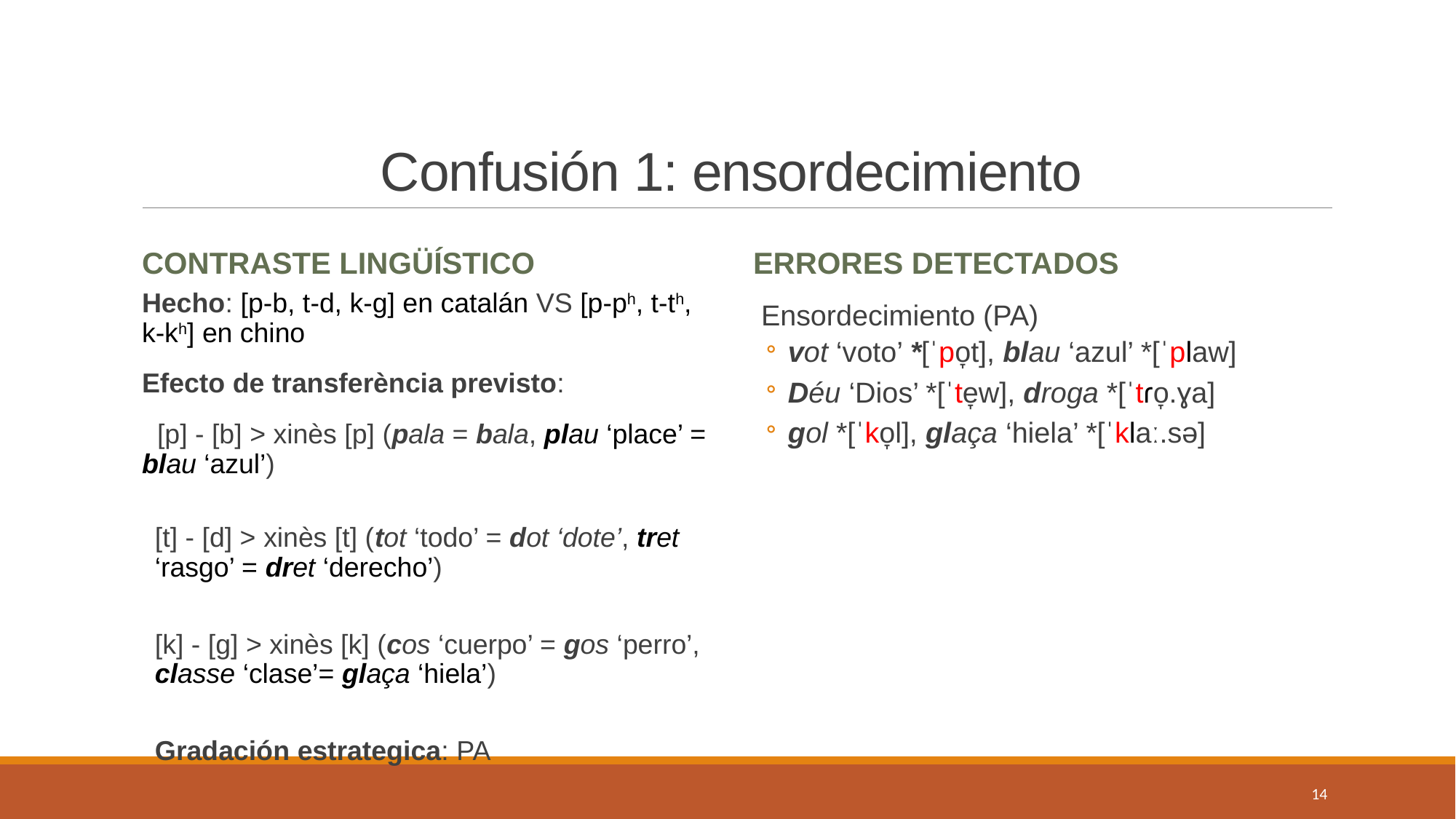

# Confusión 1: ensordecimiento
Contraste lingüístico
Errores detectados
Hecho: [p-b, t-d, k-g] en catalán VS [p-ph, t-th, k-kh] en chino
Efecto de transferència previsto:
  [p] - [b] > xinès [p] (pala = bala, plau ‘place’ = blau ‘azul’)

[t] - [d] > xinès [t] (tot ‘todo’ = dot ‘dote’, tret ‘rasgo’ = dret ‘derecho’)

[k] - [g] > xinès [k] (cos ‘cuerpo’ = gos ‘perro’, classe ‘clase’= glaça ‘hiela’)

Gradación estrategica: PA
 Ensordecimiento (PA)
vot ‘voto’ *[ˈpo̞t], blau ‘azul’ *[ˈplaw]
Déu ‘Dios’ *[ˈte̞w], droga *[ˈtɾo̞.ɣa]
gol *[ˈko̞l], glaça ‘hiela’ *[ˈklaː.sə]

14